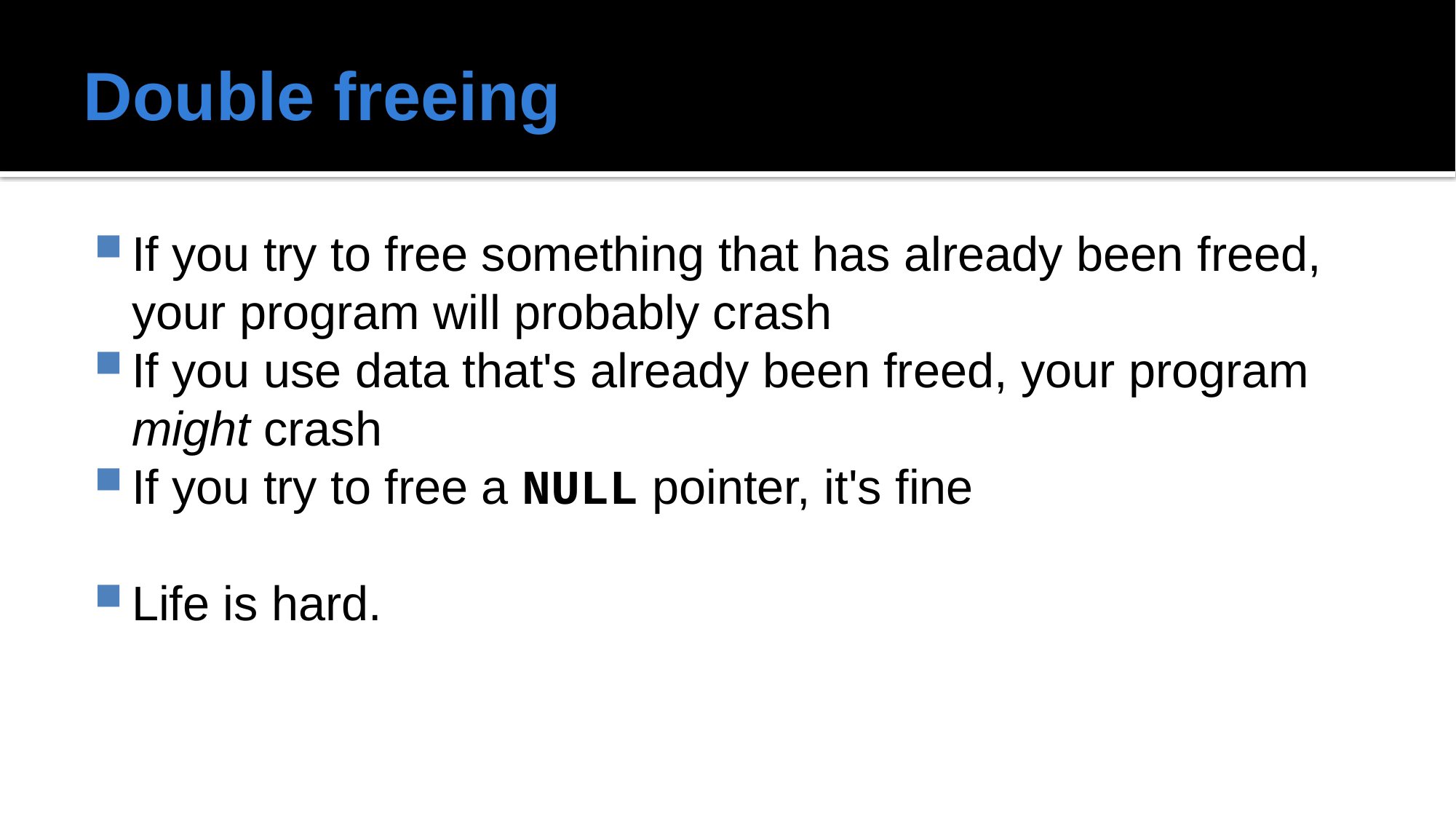

# Double freeing
If you try to free something that has already been freed, your program will probably crash
If you use data that's already been freed, your program might crash
If you try to free a NULL pointer, it's fine

Life is hard.